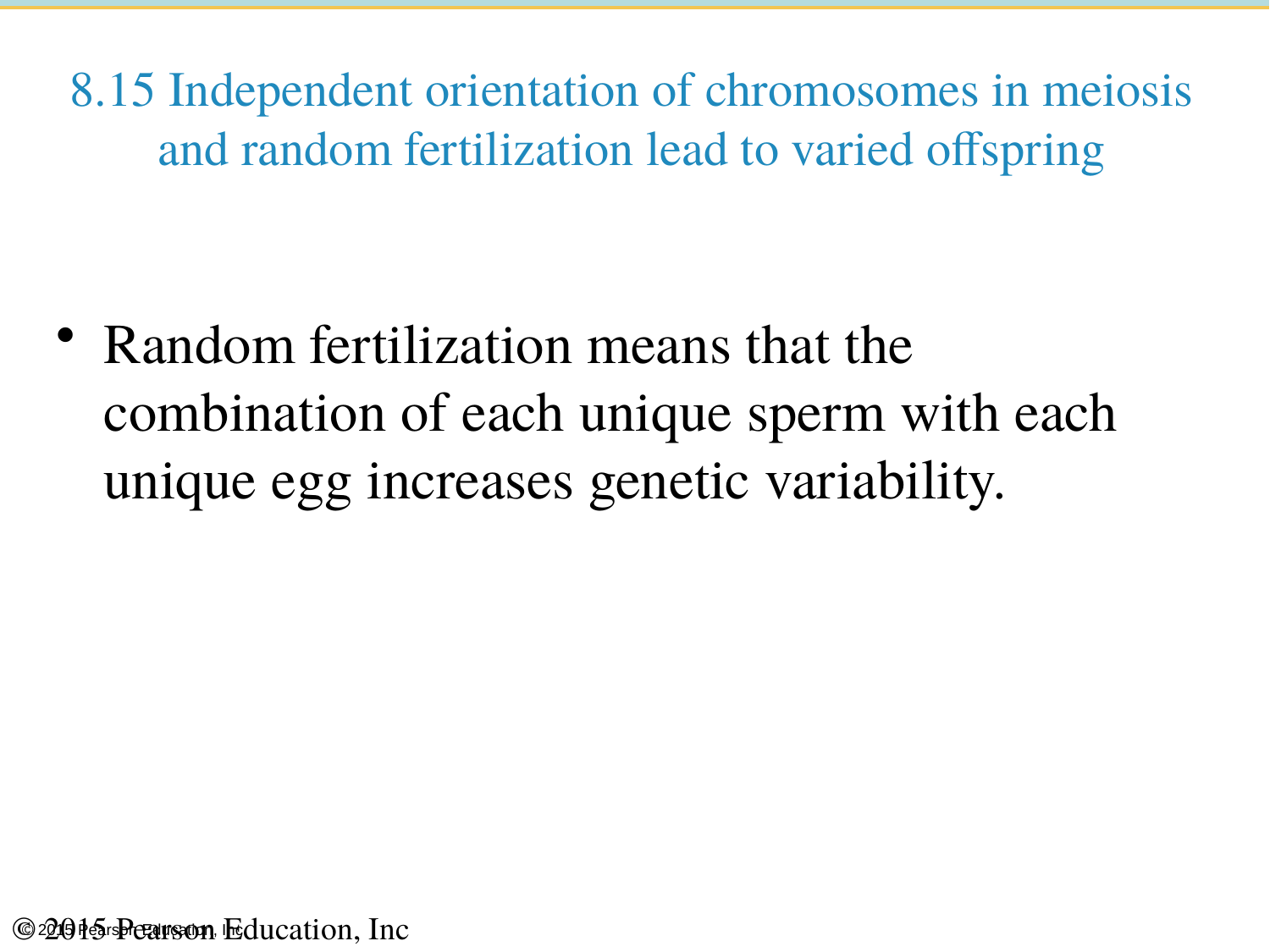

# 8.15 Independent orientation of chromosomes in meiosis and random fertilization lead to varied offspring

Random fertilization means that the combination of each unique sperm with each unique egg increases genetic variability.
© 2015 Pearson Education, Inc.